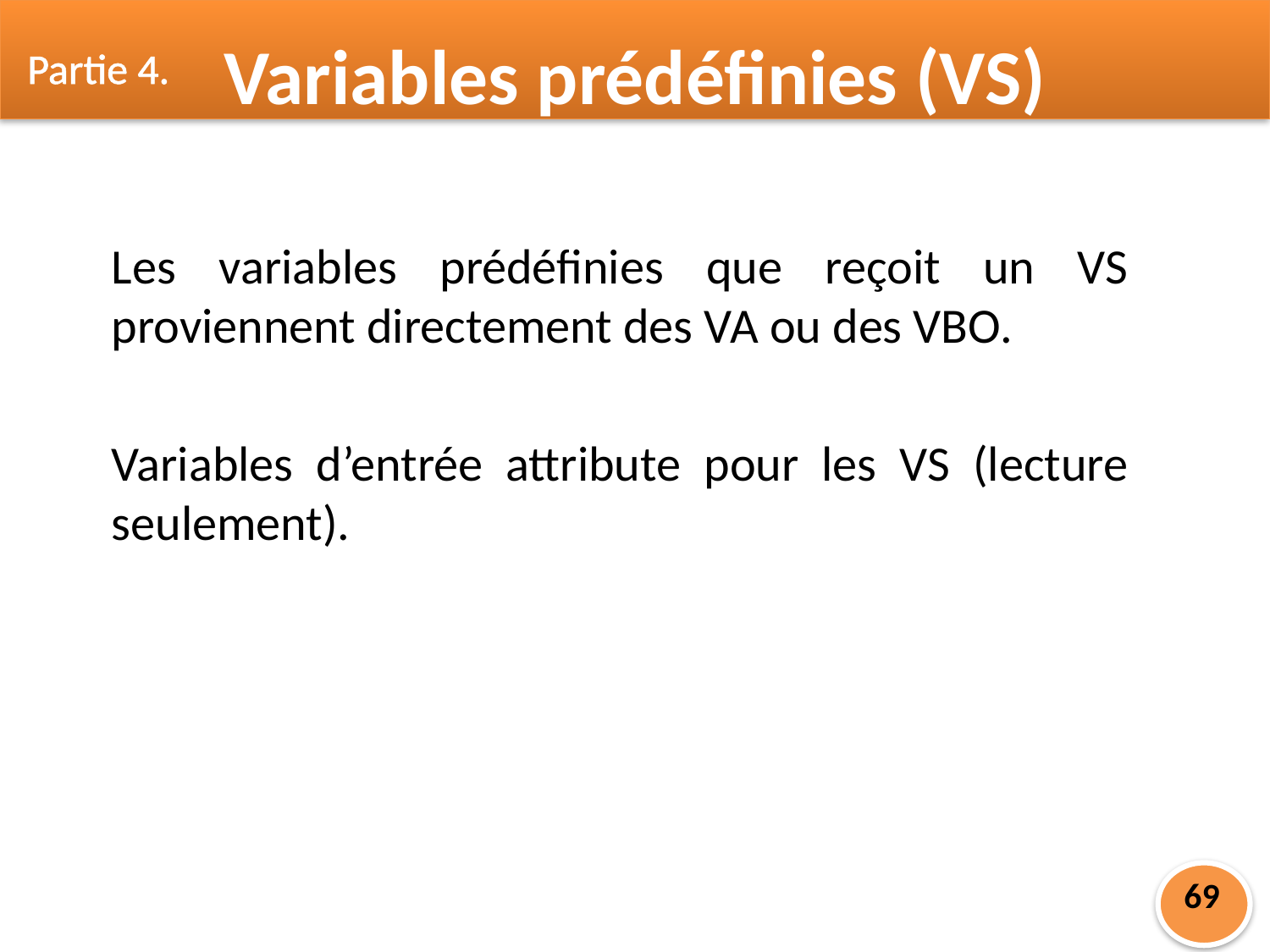

Partie 4.
Variables prédéfinies (VS)
Les variables prédéfinies que reçoit un VS proviennent directement des VA ou des VBO.

Variables d’entrée attribute pour les VS (lecture seulement).
69